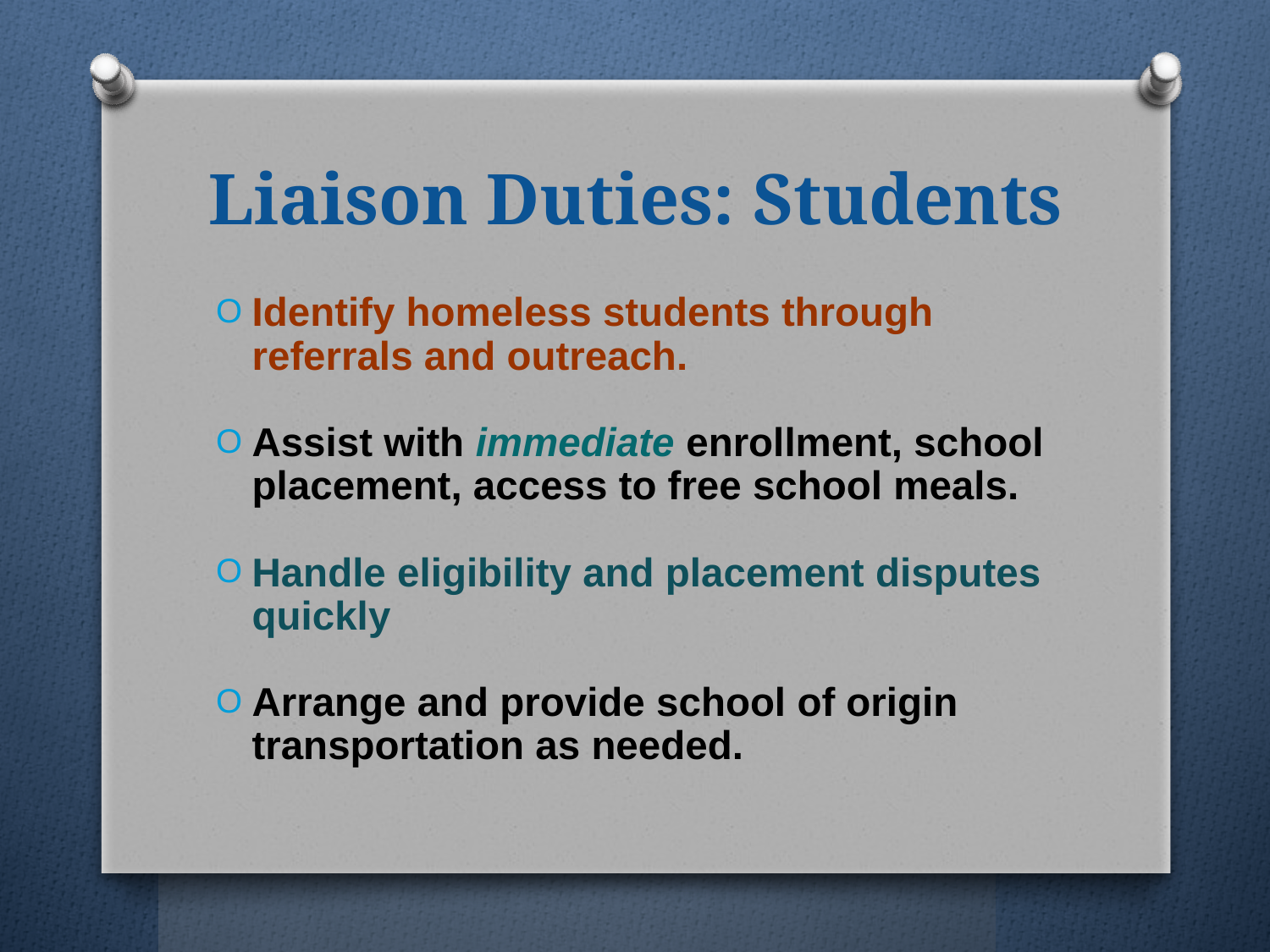

# Liaison Duties: Students
Identify homeless students through referrals and outreach.

Assist with immediate enrollment, school placement, access to free school meals.

Handle eligibility and placement disputes quickly

Arrange and provide school of origin transportation as needed.